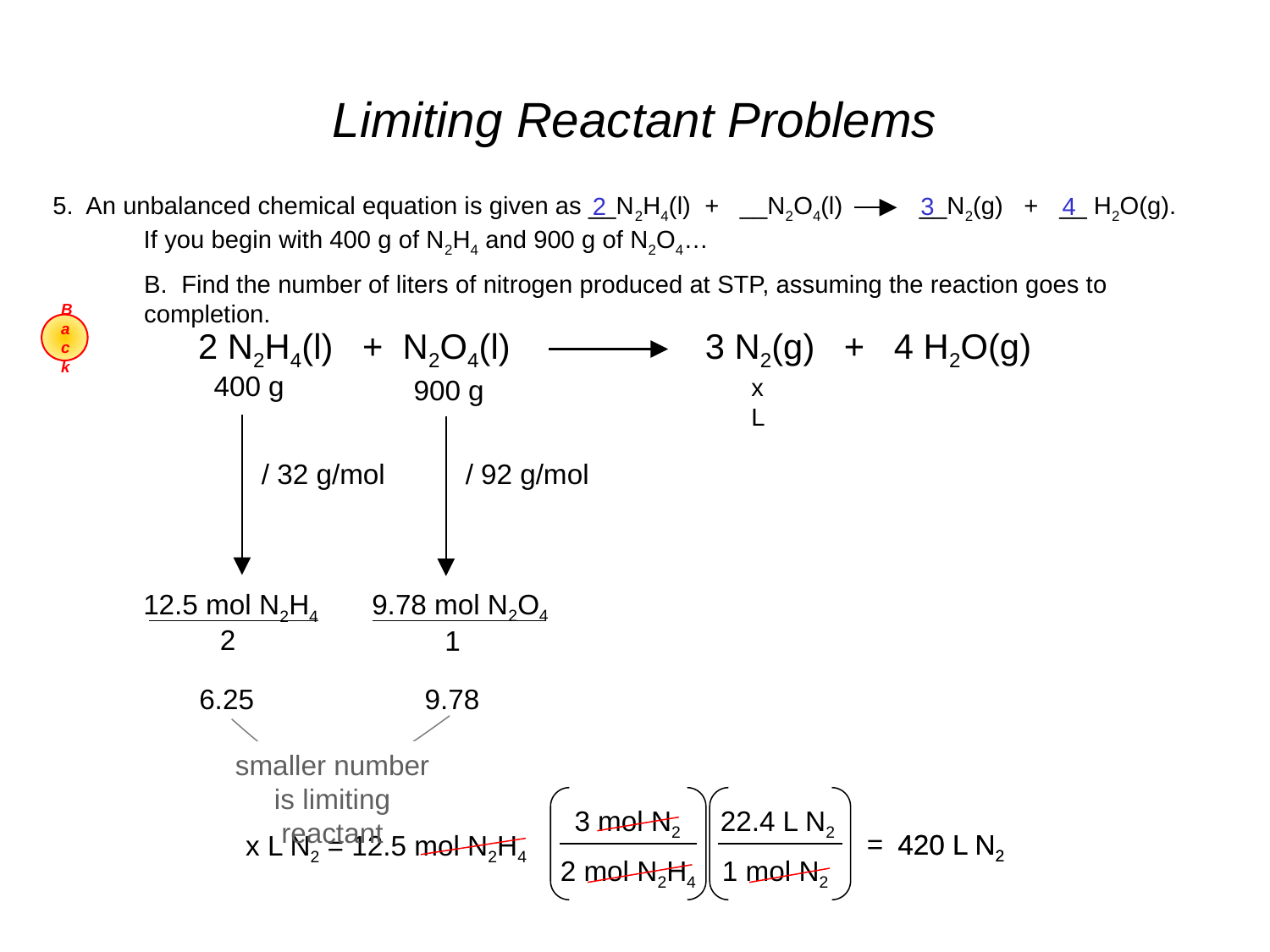

# Limiting Reactant Problems
5.  An unbalanced chemical equation is given as __N2H4(l)  +   __N2O4(l)           __N2(g)   +   __ H2O(g).
             If you begin with 400 g of N2H4 and 900 g of N2O4…
2
3
4
B.  Find the number of liters of nitrogen produced at STP, assuming the reaction goes to completion.
Back
2 N2H4(l)   +  N2O4(l)                    3 N2(g)   +   4 H2O(g)
400 g
x L
900 g
/ 92 g/mol
/ 32 g/mol
9.78 mol N2O4
12.5 mol N2H4
2
1
9.78
6.25

smaller number
is limiting reactant

3 mol N2
22.4 L N2
=
420 L N2
420 L N2
x L N2 = 12.5 mol N2H4
2 mol N2H4
1 mol N2